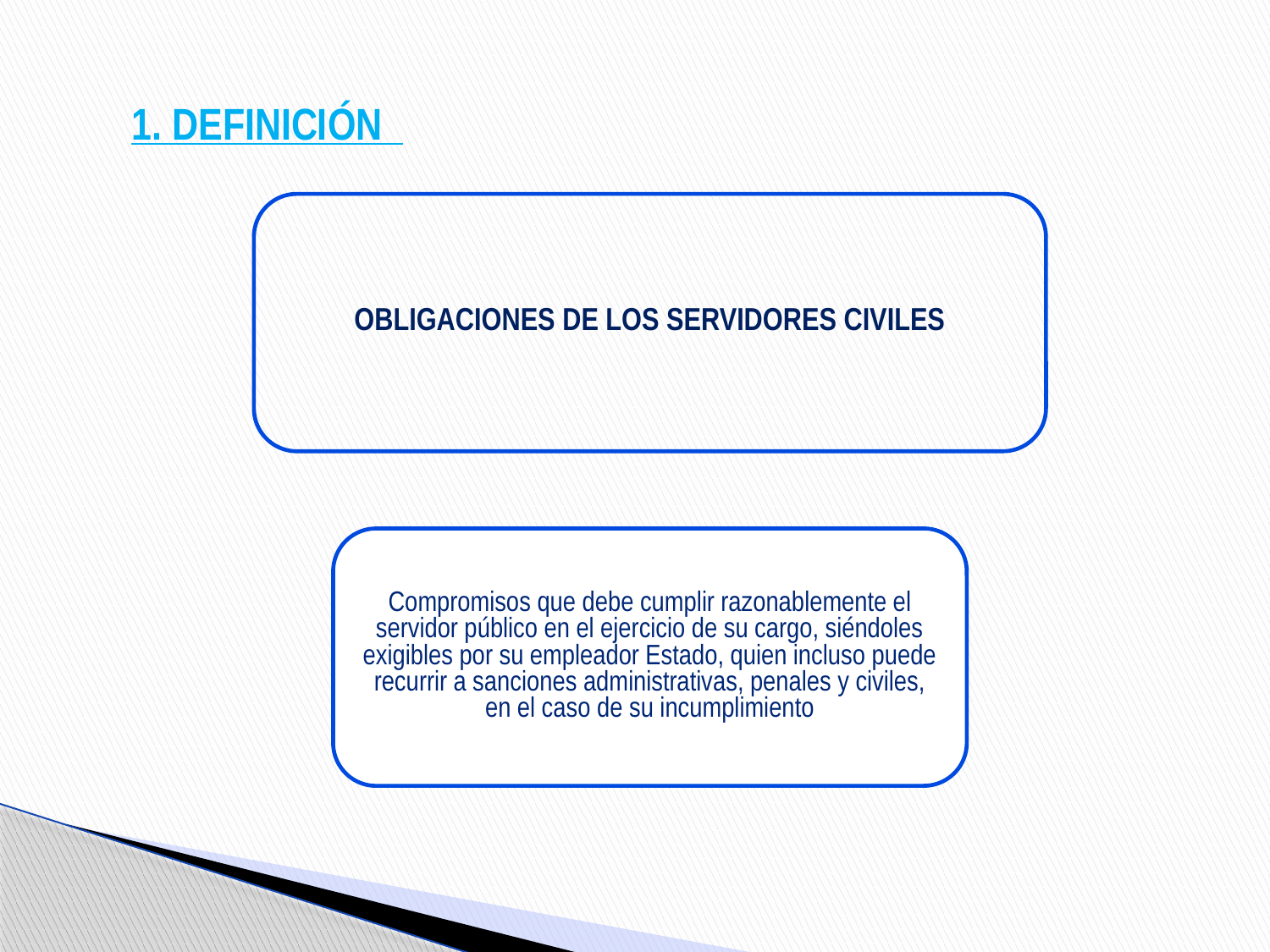

# 1. DEFINICIÓN
OBLIGACIONES DE LOS SERVIDORES CIVILES
Compromisos que debe cumplir razonablemente el servidor público en el ejercicio de su cargo, siéndoles exigibles por su empleador Estado, quien incluso puede recurrir a sanciones administrativas, penales y civiles, en el caso de su incumplimiento